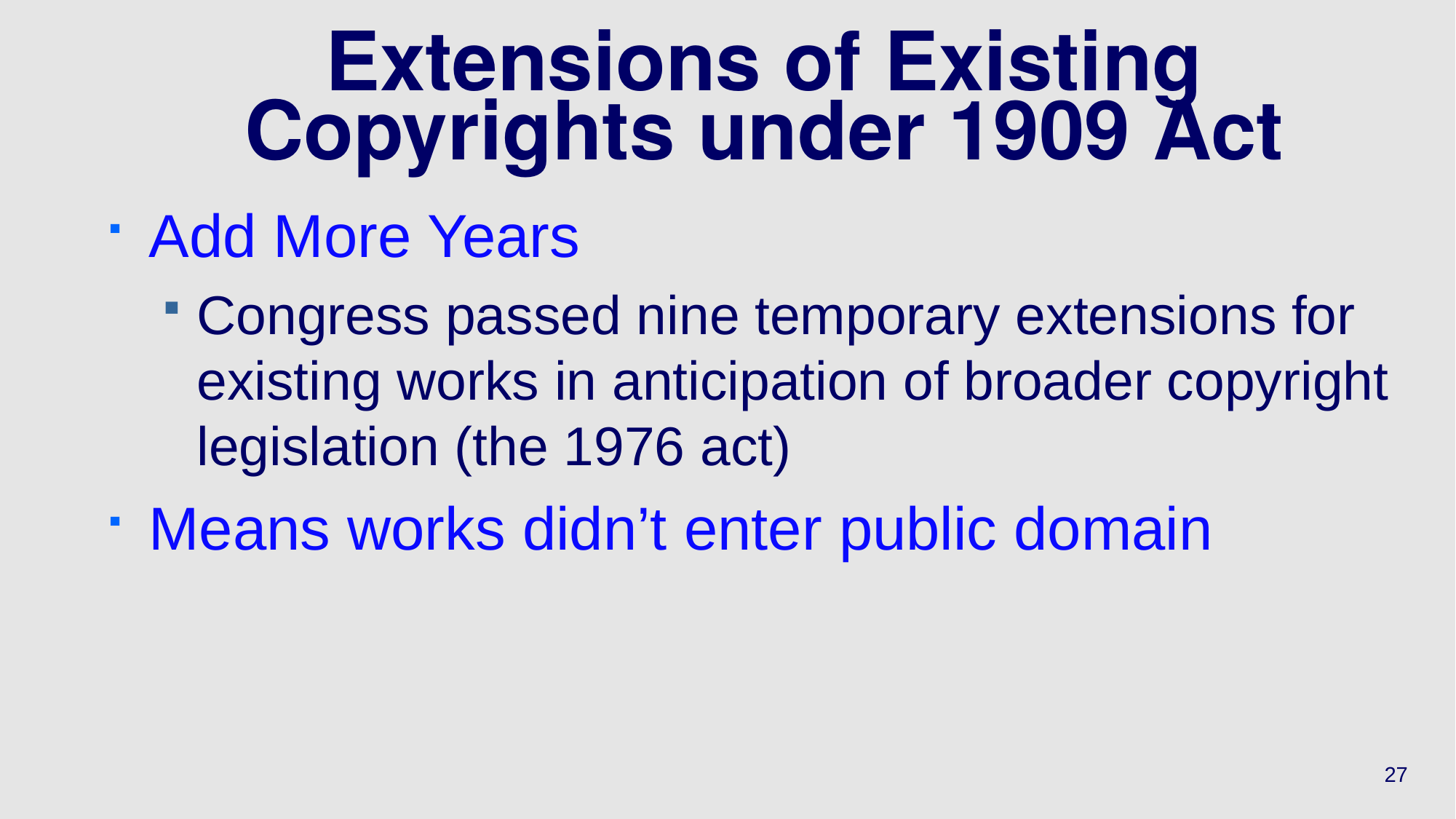

# Extensions of Existing Copyrights under 1909 Act
Add More Years
Congress passed nine temporary extensions for existing works in anticipation of broader copyright legislation (the 1976 act)
Means works didn’t enter public domain

27